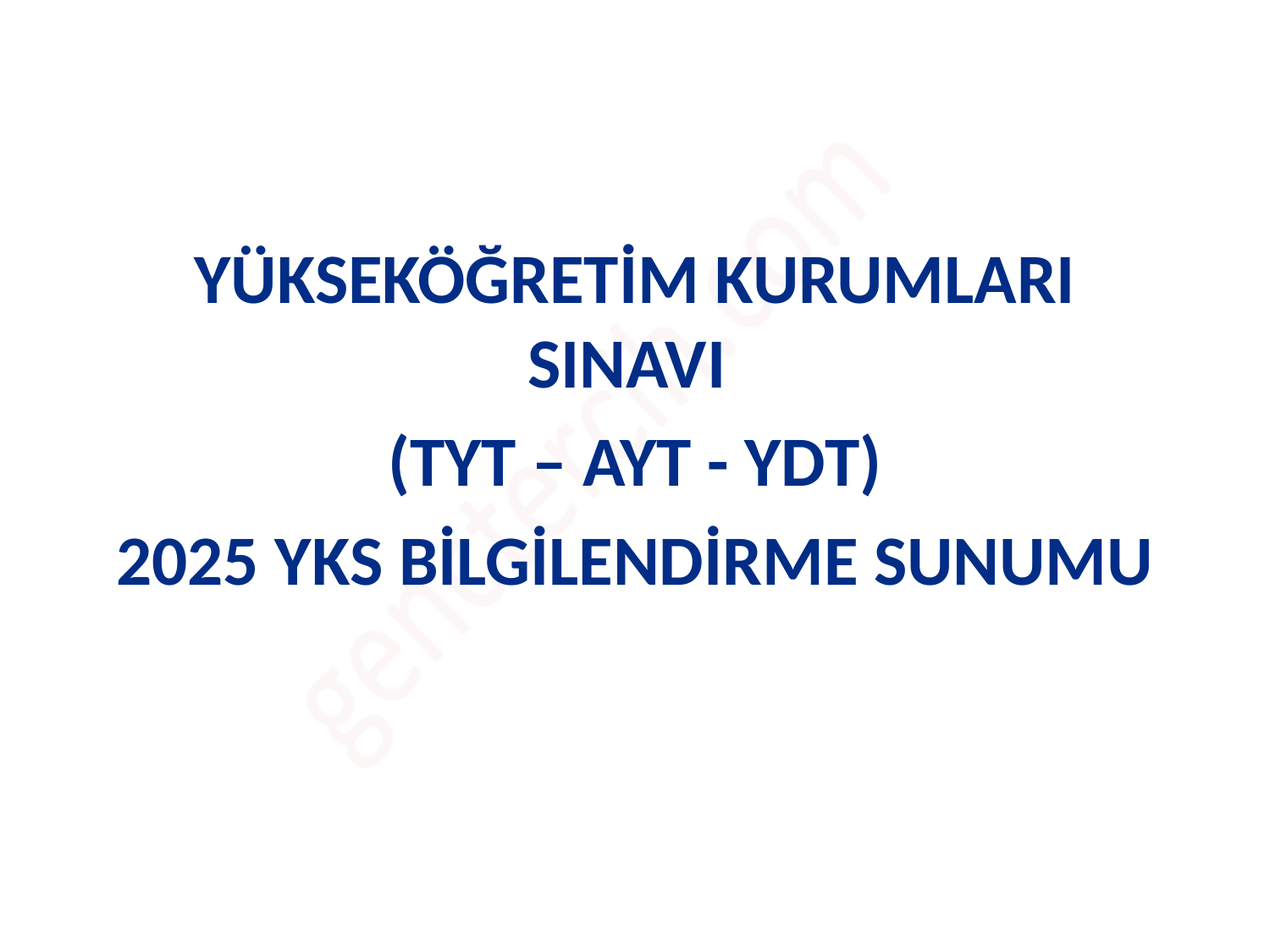

#
YÜKSEKÖĞRETİM KURUMLARI SINAVI
(TYT – AYT - YDT)
2025 YKS BİLGİLENDİRME SUNUMU